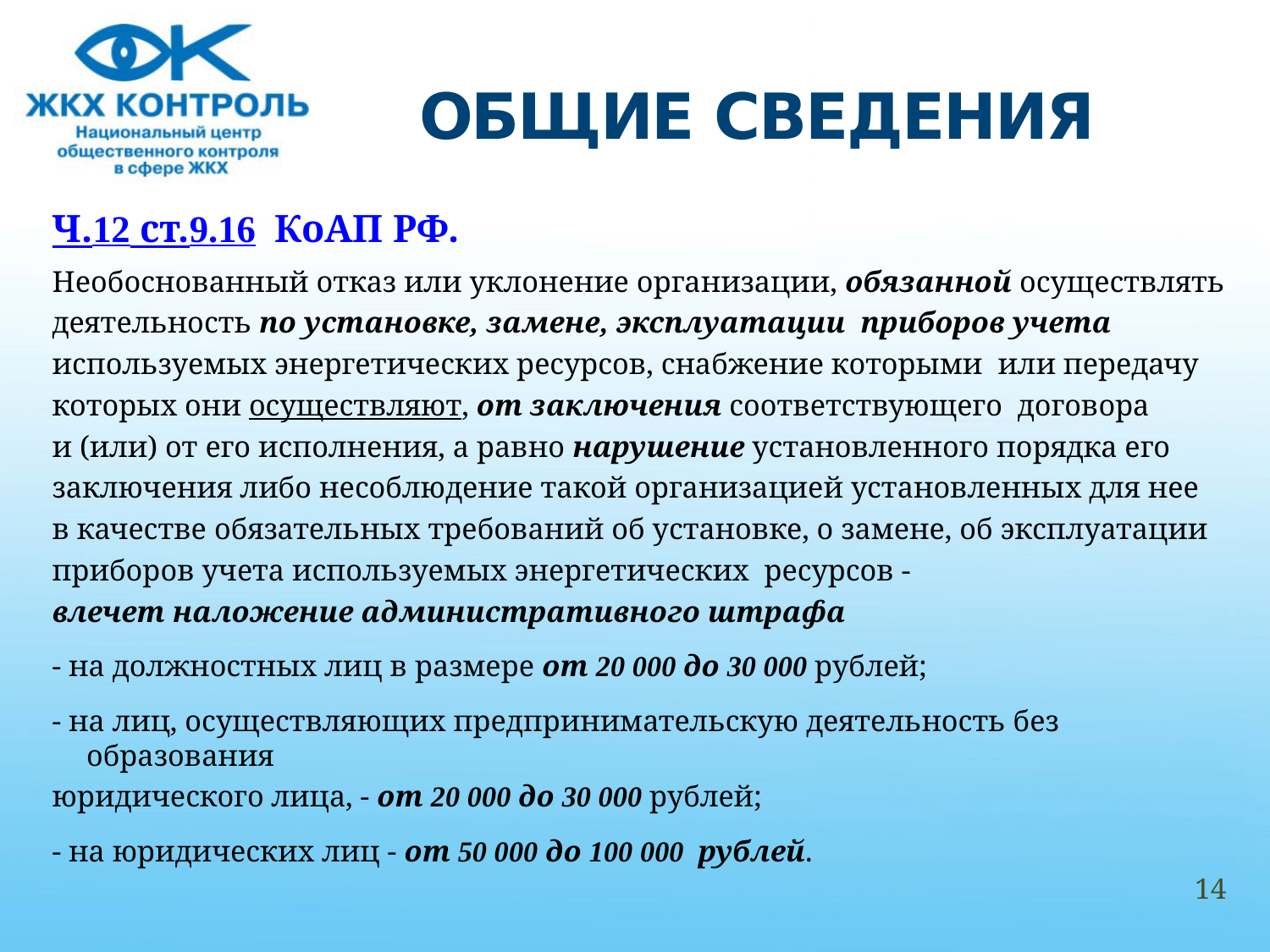

# ОБЩИЕ СВЕДЕНИЯ
Ч.12 ст.9.16  КоАП РФ.
Необоснованный отказ или уклонение организации, обязанной осуществлять
деятельность по установке, замене, эксплуатации  приборов учета
используемых энергетических ресурсов, снабжение которыми  или передачу
которых они осуществляют, от заключения соответствующего  договора
и (или) от его исполнения, а равно нарушение установленного порядка его
заключения либо несоблюдение такой организацией установленных для нее
в качестве обязательных требований об установке, о замене, об эксплуатации
приборов учета используемых энергетических  ресурсов -
влечет наложение административного штрафа
- на должностных лиц в размере от 20 000 до 30 000 рублей;
- на лиц, осуществляющих предпринимательскую деятельность без образования
юридического лица, - от 20 000 до 30 000 рублей;
- на юридических лиц - от 50 000 до 100 000  рублей.
14